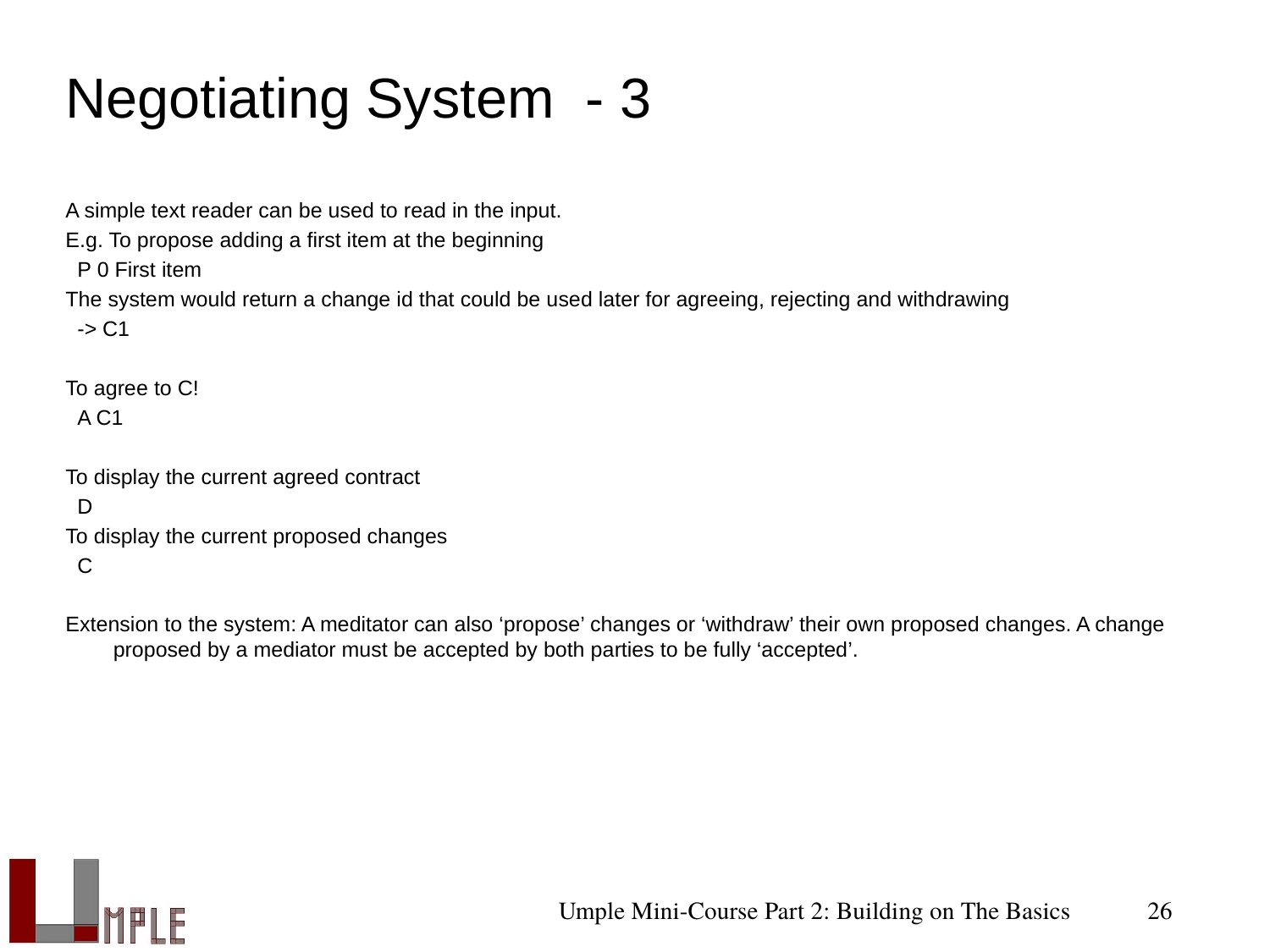

# Negotiating System  - 3
A simple text reader can be used to read in the input.
E.g. To propose adding a first item at the beginning
  P 0 First item
The system would return a change id that could be used later for agreeing, rejecting and withdrawing
  -> C1

To agree to C!
  A C1

To display the current agreed contract
  D
To display the current proposed changes
  C

Extension to the system: A meditator can also ‘propose’ changes or ‘withdraw’ their own proposed changes. A change proposed by a mediator must be accepted by both parties to be fully ‘accepted’.
Umple Mini-Course Part 2: Building on The Basics
26